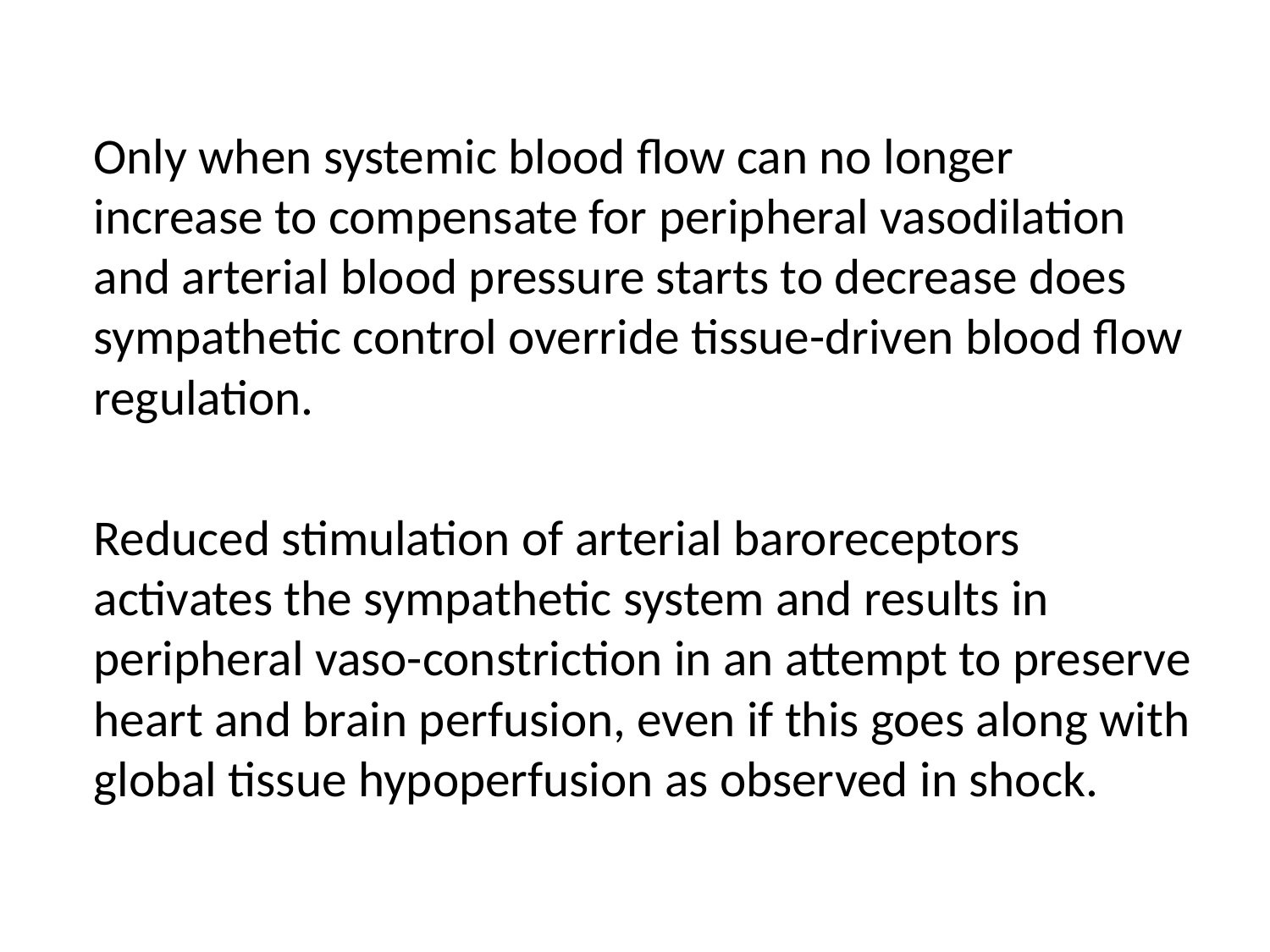

Only when systemic blood flow can no longer increase to compensate for peripheral vasodilation and arterial blood pressure starts to decrease does sympathetic control override tissue-driven blood flow regulation.

Reduced stimulation of arterial baroreceptors activates the sympathetic system and results in peripheral vaso-constriction in an attempt to preserve heart and brain perfusion, even if this goes along with global tissue hypoperfusion as observed in shock.